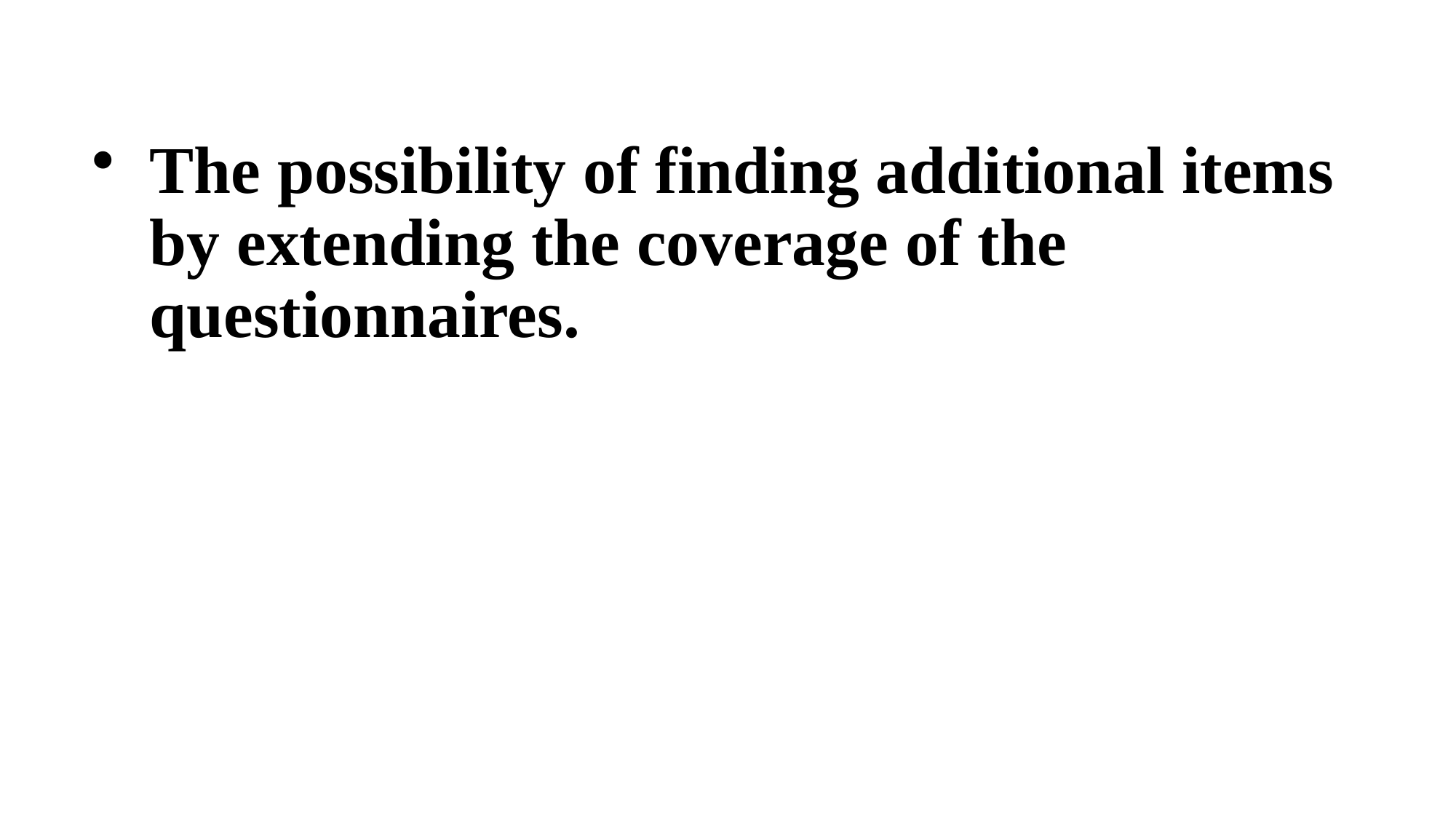

The possibility of finding additional items by extending the coverage of the questionnaires.